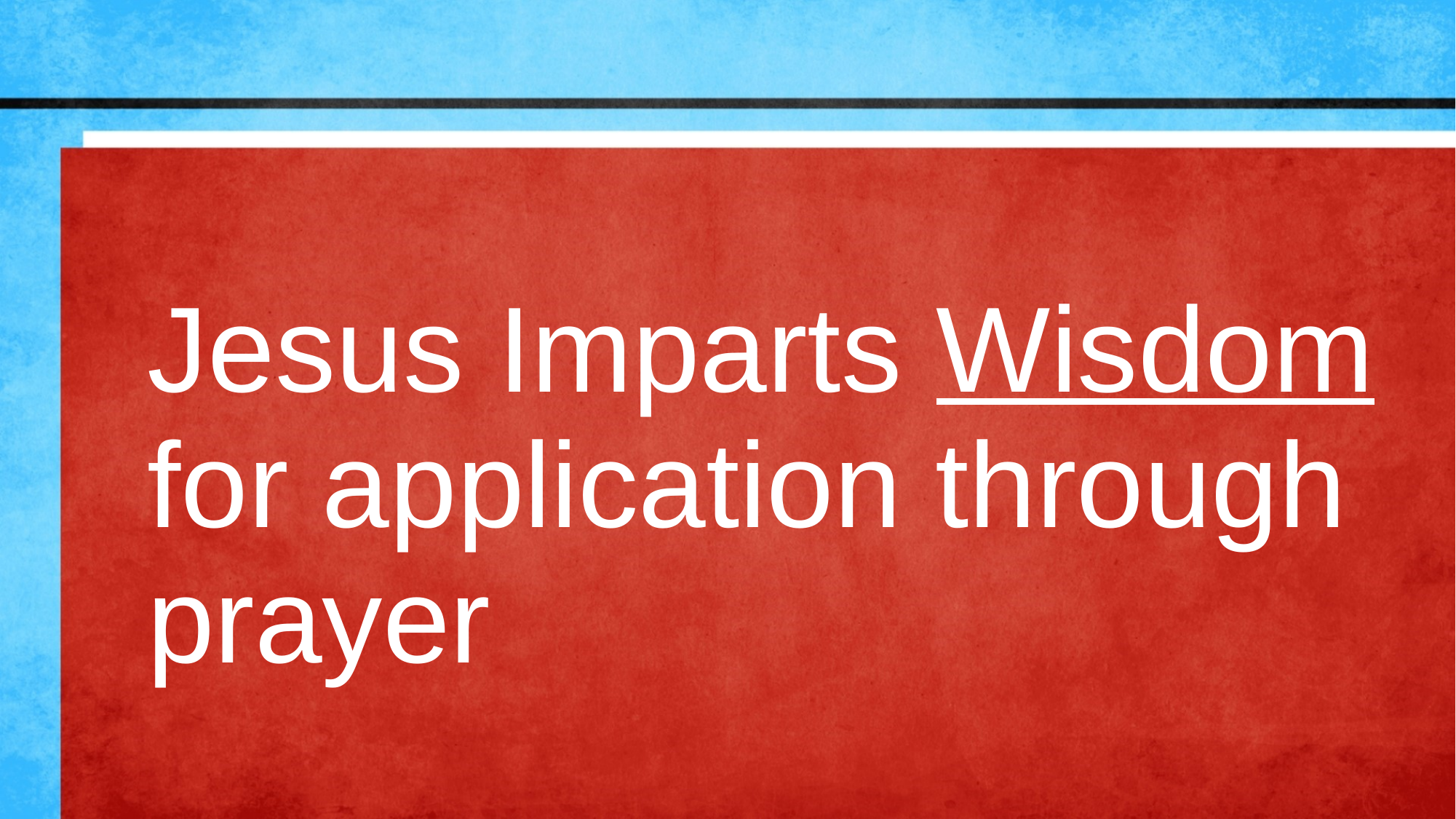

Jesus Imparts Wisdom for application through prayer